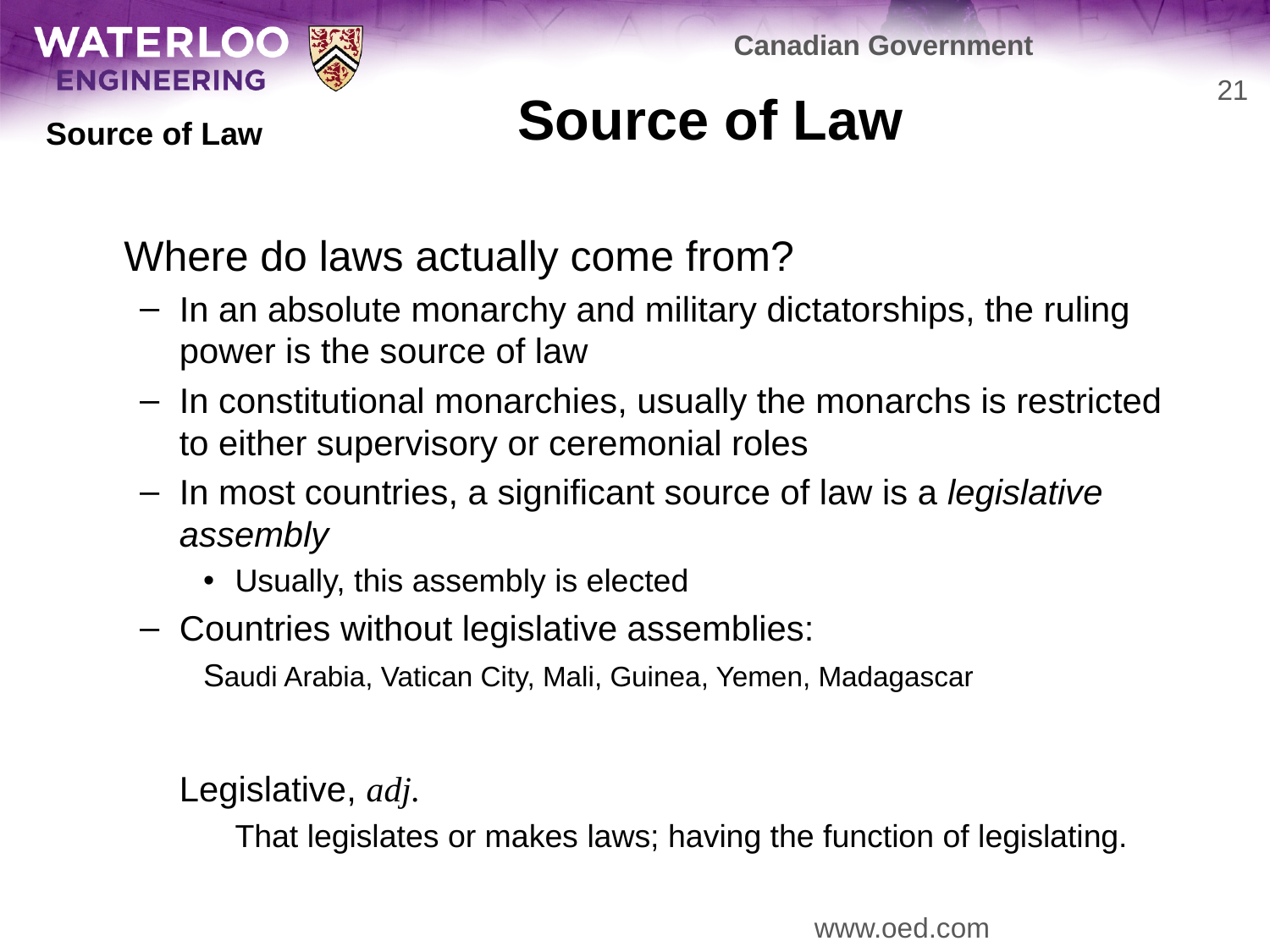

Canadian Government
# Source of Law
21
Source of Law
	Where do laws actually come from?
In an absolute monarchy and military dictatorships, the ruling power is the source of law
In constitutional monarchies, usually the monarchs is restricted to either supervisory or ceremonial roles
In most countries, a significant source of law is a legislative assembly
Usually, this assembly is elected
Countries without legislative assemblies:
Saudi Arabia, Vatican City, Mali, Guinea, Yemen, Madagascar

	Legislative, adj.
	That legislates or makes laws; having the function of legislating.
													www.oed.com